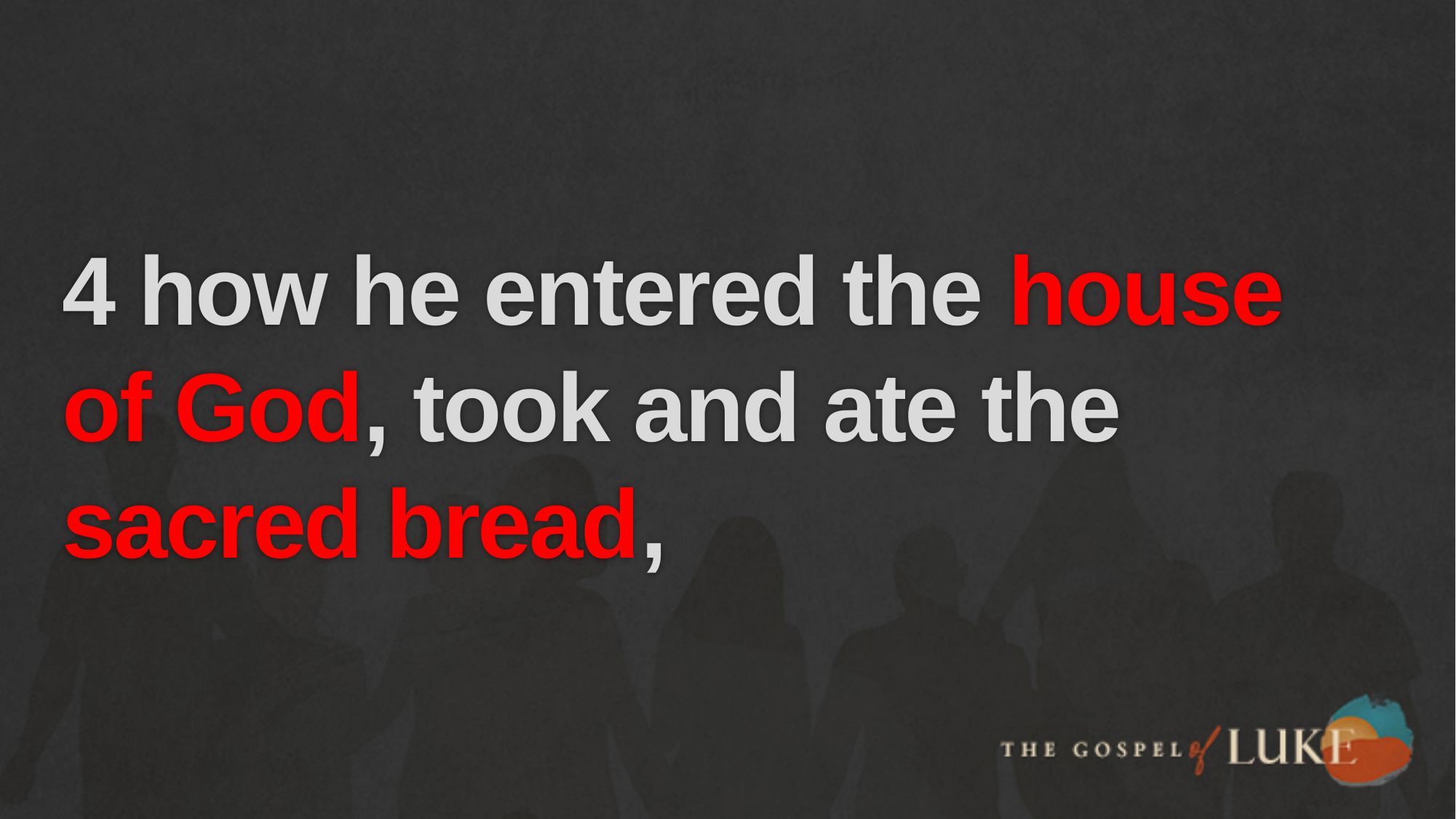

# 4 how he entered the house of God, took and ate the sacred bread,